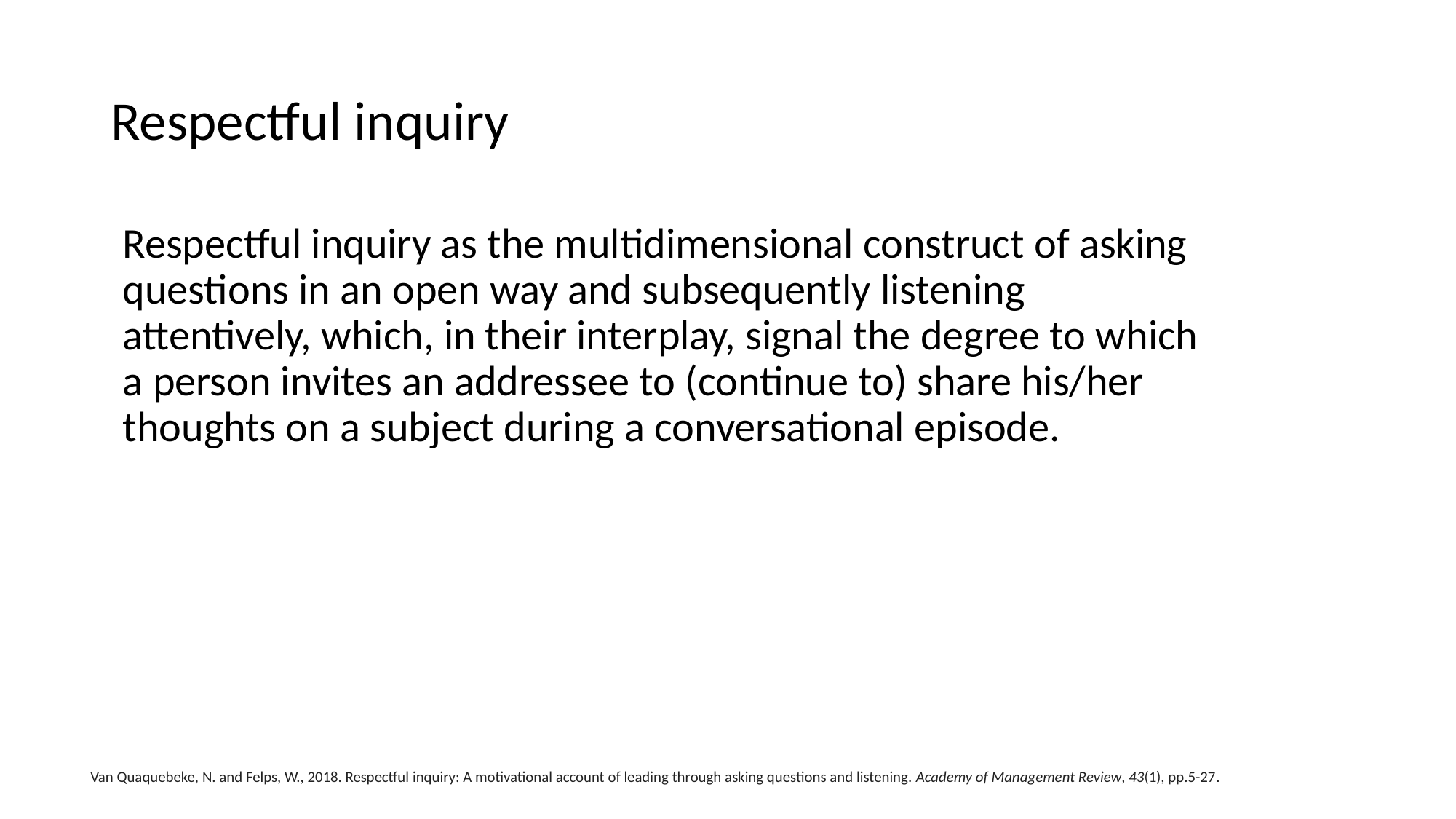

# Respectful inquiry
Respectful inquiry as the multidimensional construct of asking questions in an open way and subsequently listening attentively, which, in their interplay, signal the degree to which a person invites an addressee to (continue to) share his/her thoughts on a subject during a conversational episode.
Van Quaquebeke, N. and Felps, W., 2018. Respectful inquiry: A motivational account of leading through asking questions and listening. Academy of Management Review, 43(1), pp.5-27.